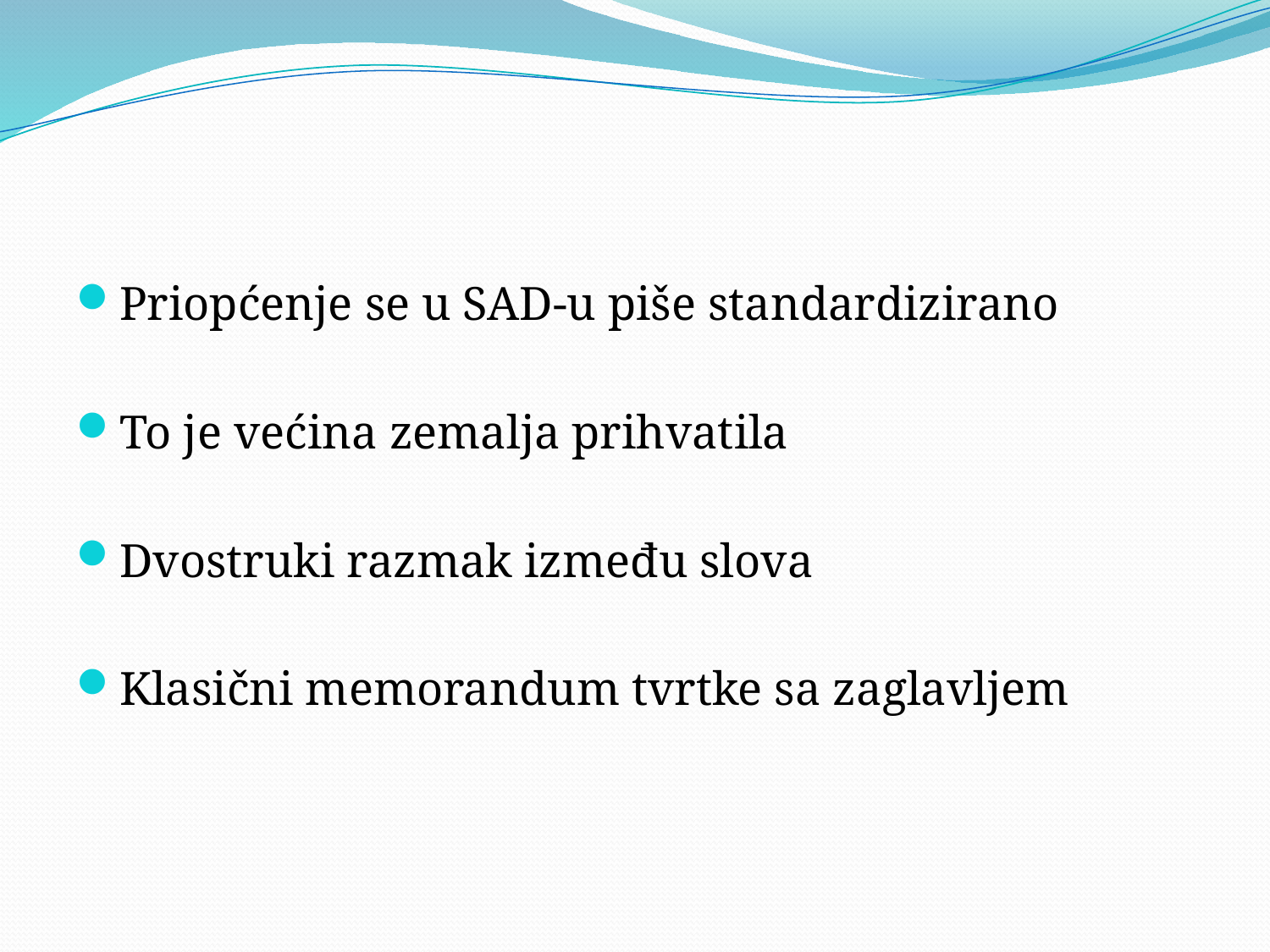

#
Priopćenje se u SAD-u piše standardizirano

To je većina zemalja prihvatila

Dvostruki razmak između slova

Klasični memorandum tvrtke sa zaglavljem